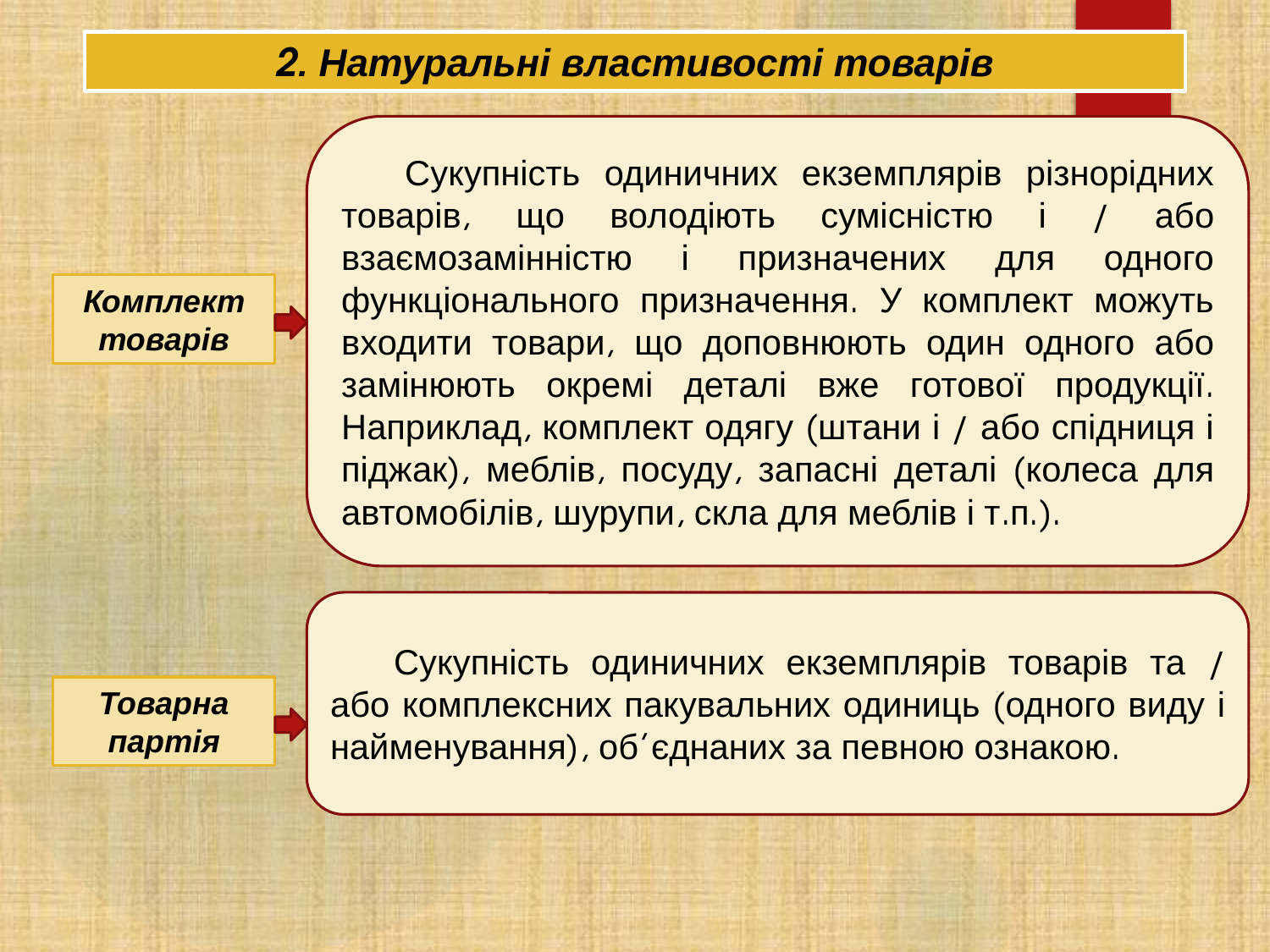

2. Натуральні властивості товарів
Сукупність одиничних екземплярів різнорідних товарів, що володіють сумісністю і / або взаємозамінністю і призначених для одного функціонального призначення. У комплект можуть входити товари, що доповнюють один одного або замінюють окремі деталі вже готової продукції. Наприклад, комплект одягу (штани і / або спідниця і піджак), меблів, посуду, запасні деталі (колеса для автомобілів, шурупи, скла для меблів і т.п.).
Комплект товарів

Сукупність одиничних екземплярів товарів та / або комплексних пакувальних одиниць (одного виду і найменування), об’єднаних за певною ознакою.
Товарна партія